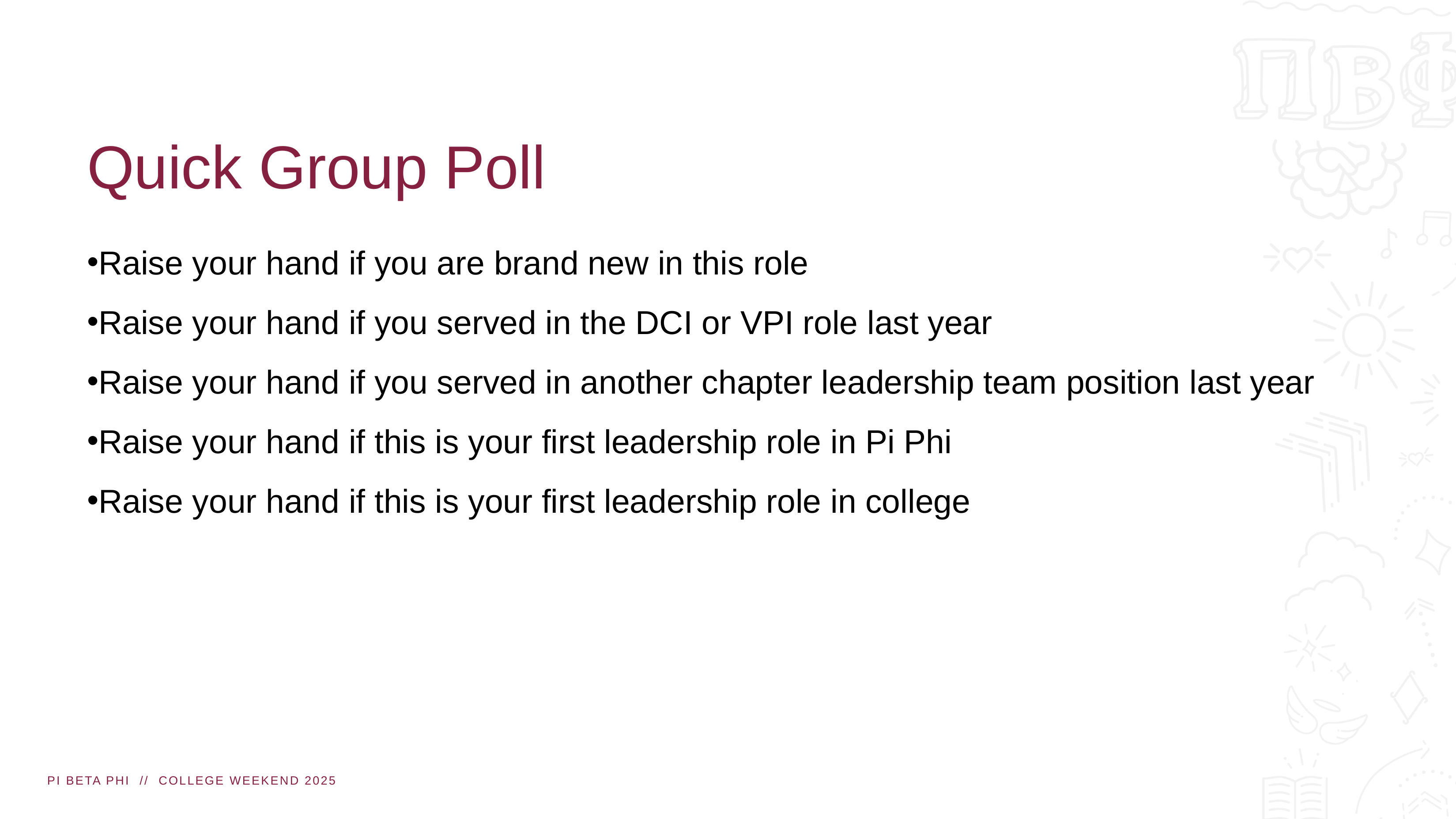

# Quick Group Poll
Raise your hand if you are brand new in this role
Raise your hand if you served in the DCI or VPI role last year
Raise your hand if you served in another chapter leadership team position last year
Raise your hand if this is your first leadership role in Pi Phi
Raise your hand if this is your first leadership role in college